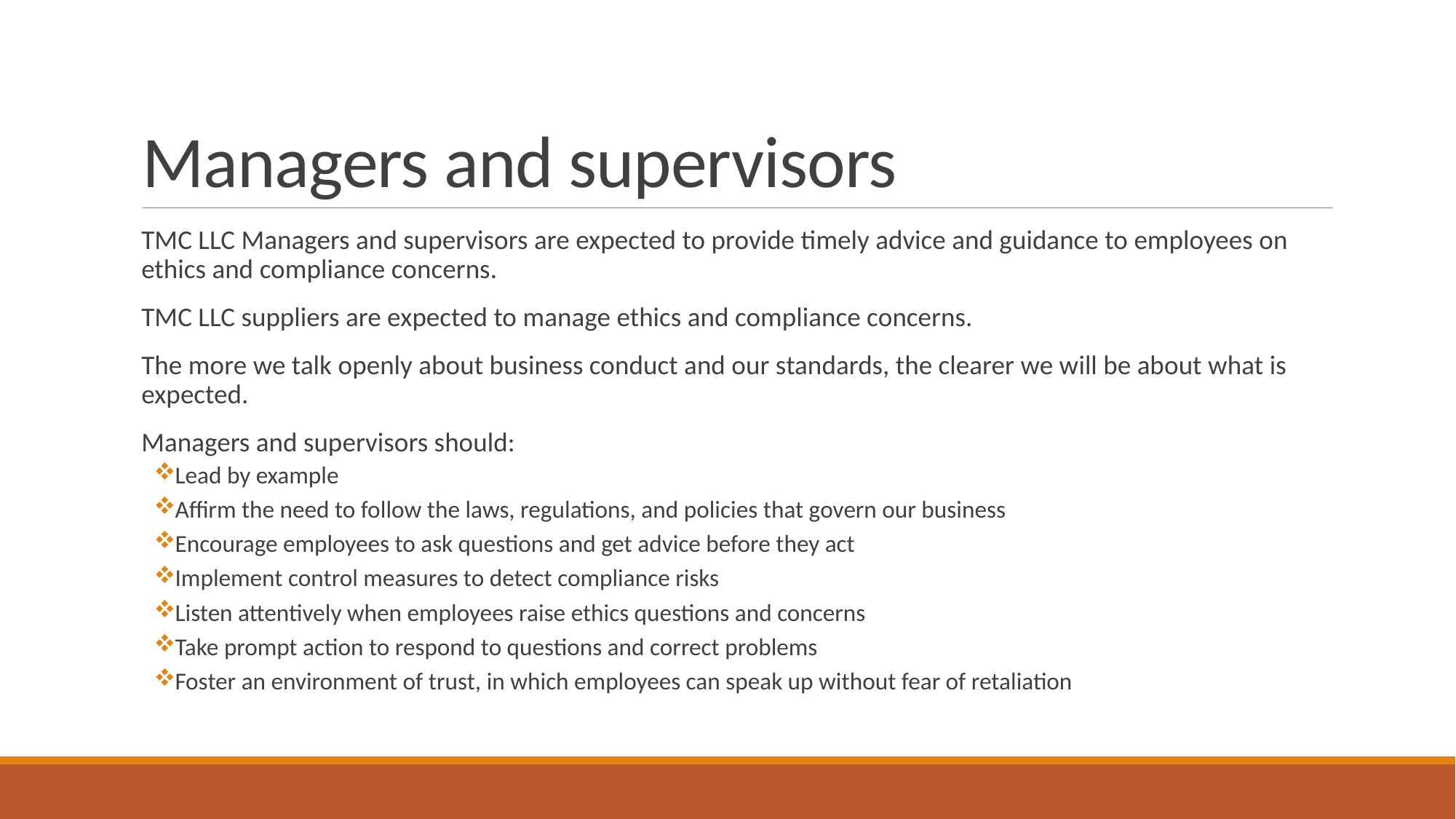

# Managers and supervisors
TMC LLC Managers and supervisors are expected to provide timely advice and guidance to employees on ethics and compliance concerns.
TMC LLC suppliers are expected to manage ethics and compliance concerns.
The more we talk openly about business conduct and our standards, the clearer we will be about what is expected.
Managers and supervisors should:
Lead by example
Affirm the need to follow the laws, regulations, and policies that govern our business
Encourage employees to ask questions and get advice before they act
Implement control measures to detect compliance risks
Listen attentively when employees raise ethics questions and concerns
Take prompt action to respond to questions and correct problems
Foster an environment of trust, in which employees can speak up without fear of retaliation